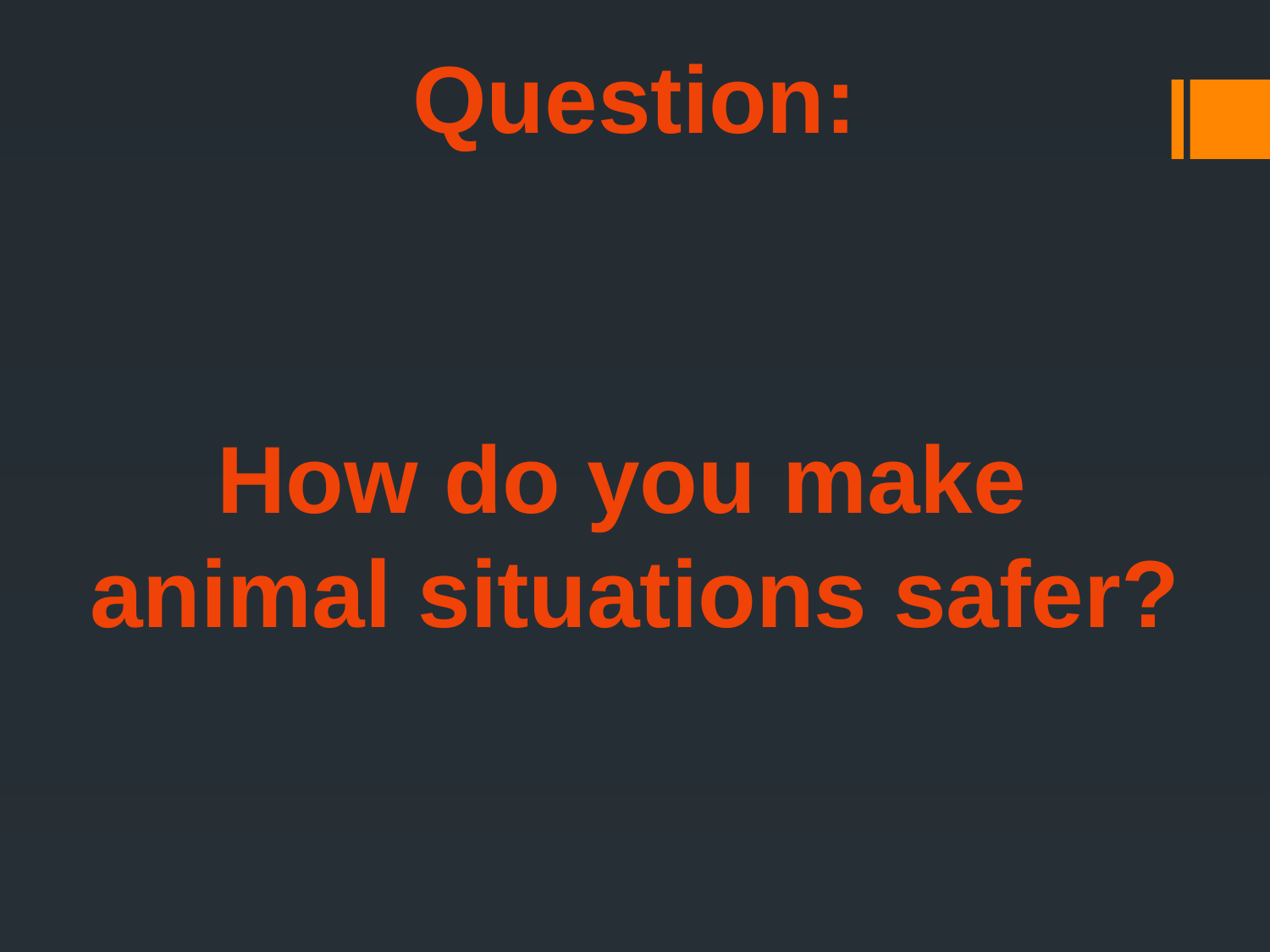

Question:
How do you make
animal situations safer?